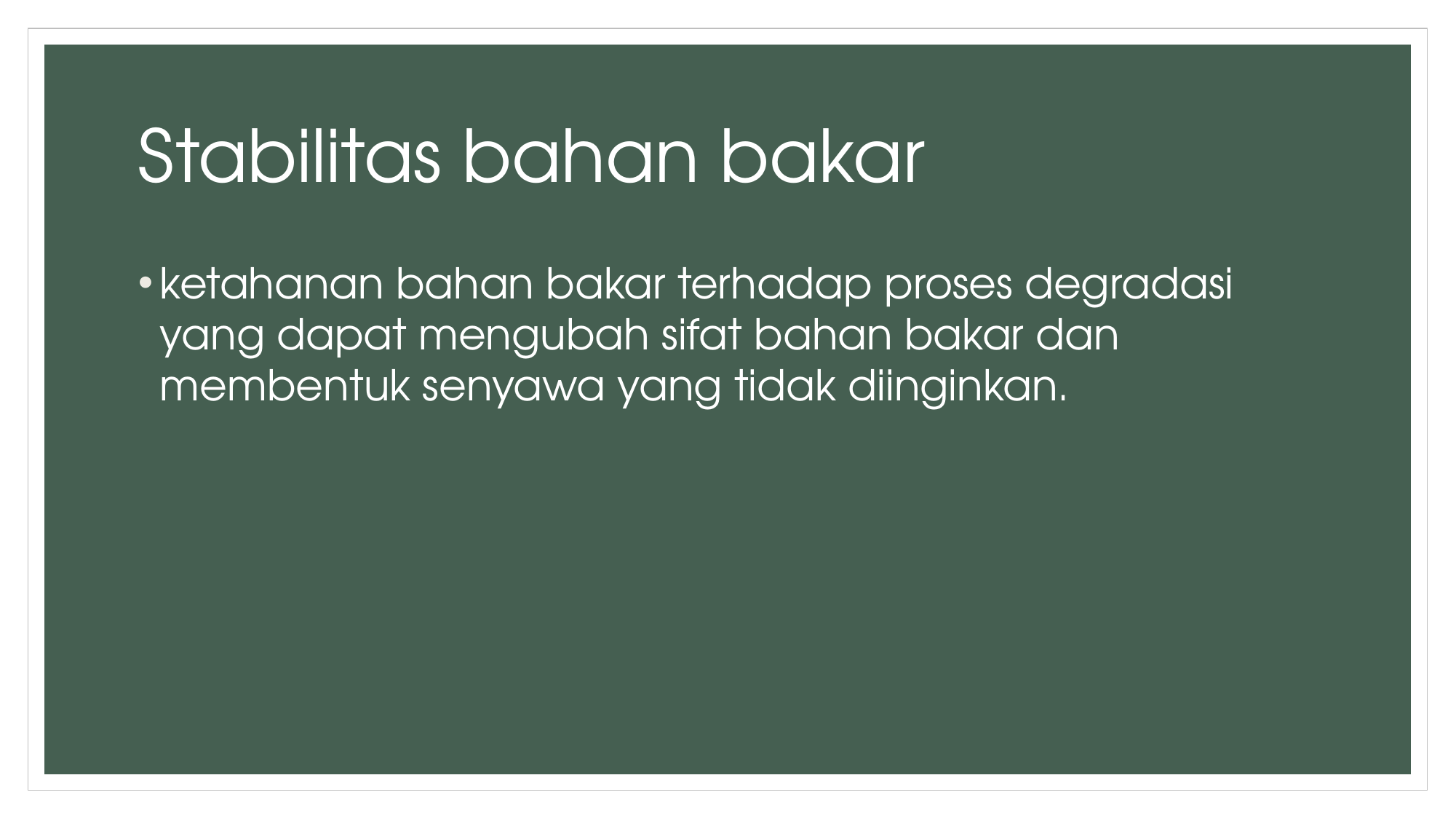

# Stabilitas bahan bakar
ketahanan bahan bakar terhadap proses degradasi yang dapat mengubah sifat bahan bakar dan membentuk senyawa yang tidak diinginkan.